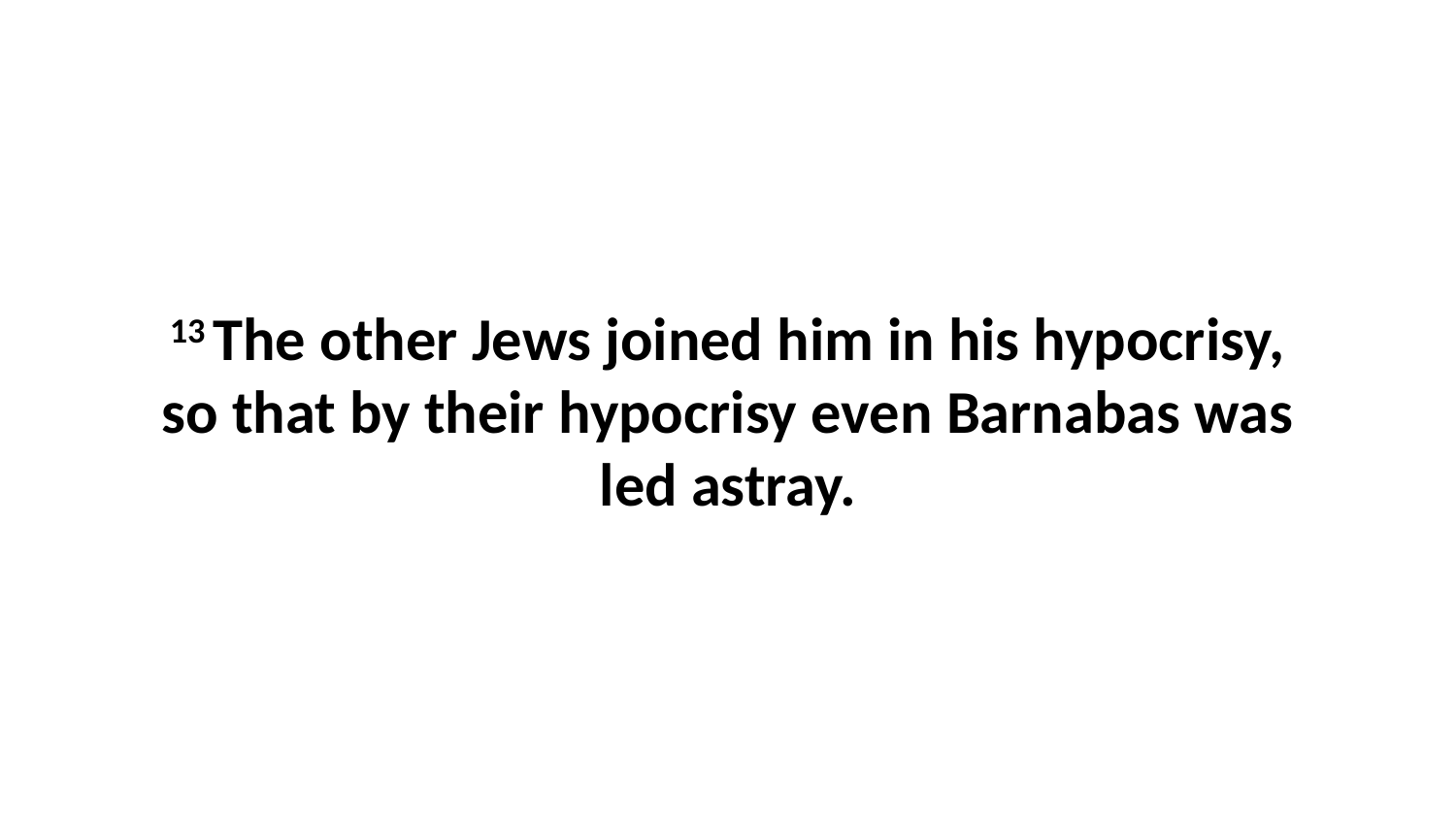

13 The other Jews joined him in his hypocrisy, so that by their hypocrisy even Barnabas was led astray.